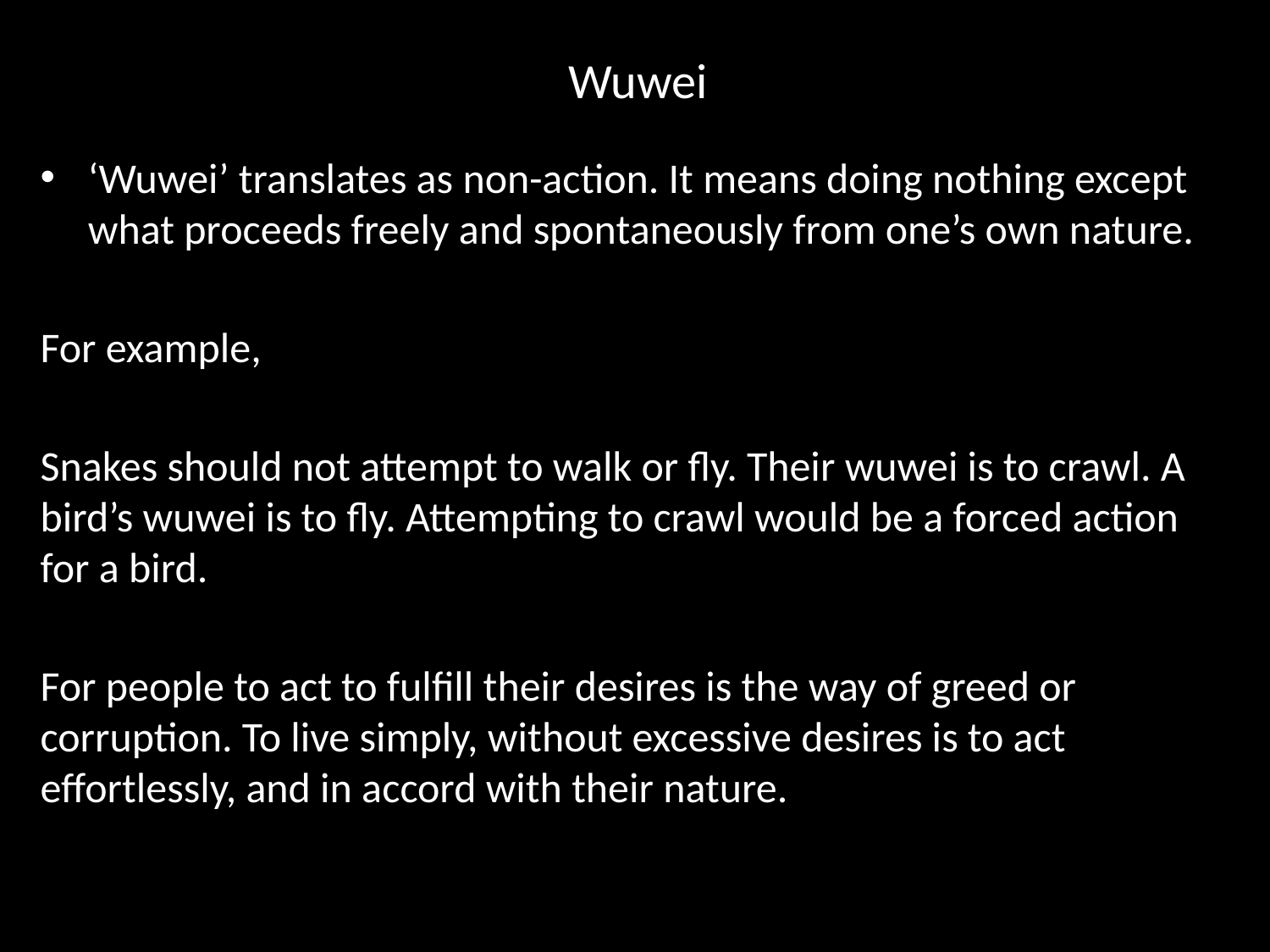

# Wuwei
‘Wuwei’ translates as non-action. It means doing nothing except what proceeds freely and spontaneously from one’s own nature.

For example,

Snakes should not attempt to walk or fly. Their wuwei is to crawl. A bird’s wuwei is to fly. Attempting to crawl would be a forced action for a bird.

For people to act to fulfill their desires is the way of greed or corruption. To live simply, without excessive desires is to act effortlessly, and in accord with their nature.